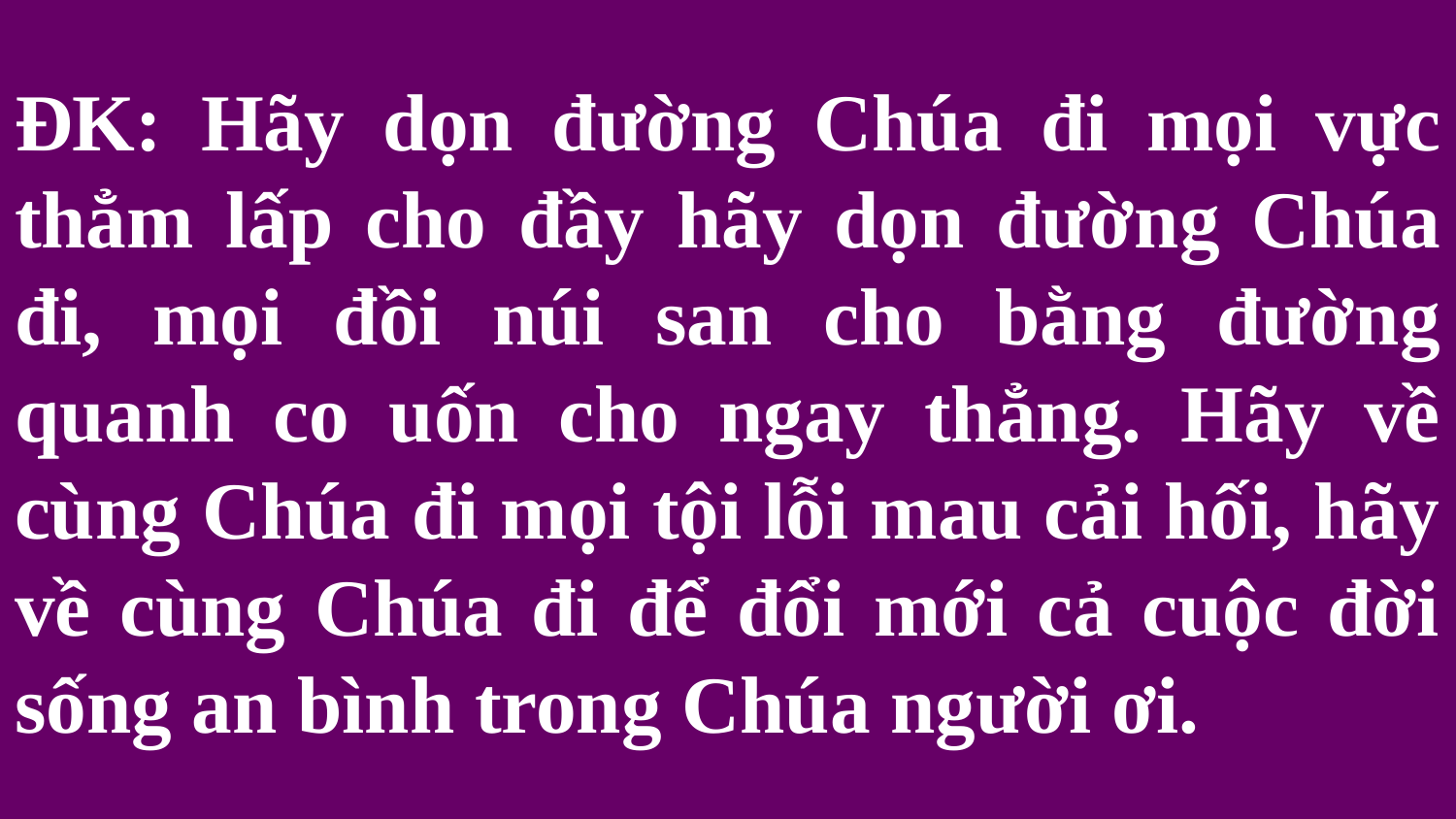

# ĐK: Hãy dọn đường Chúa đi mọi vực thẳm lấp cho đầy hãy dọn đường Chúa đi, mọi đồi núi san cho bằng đường quanh co uốn cho ngay thẳng. Hãy về cùng Chúa đi mọi tội lỗi mau cải hối, hãy về cùng Chúa đi để đổi mới cả cuộc đời sống an bình trong Chúa người ơi.